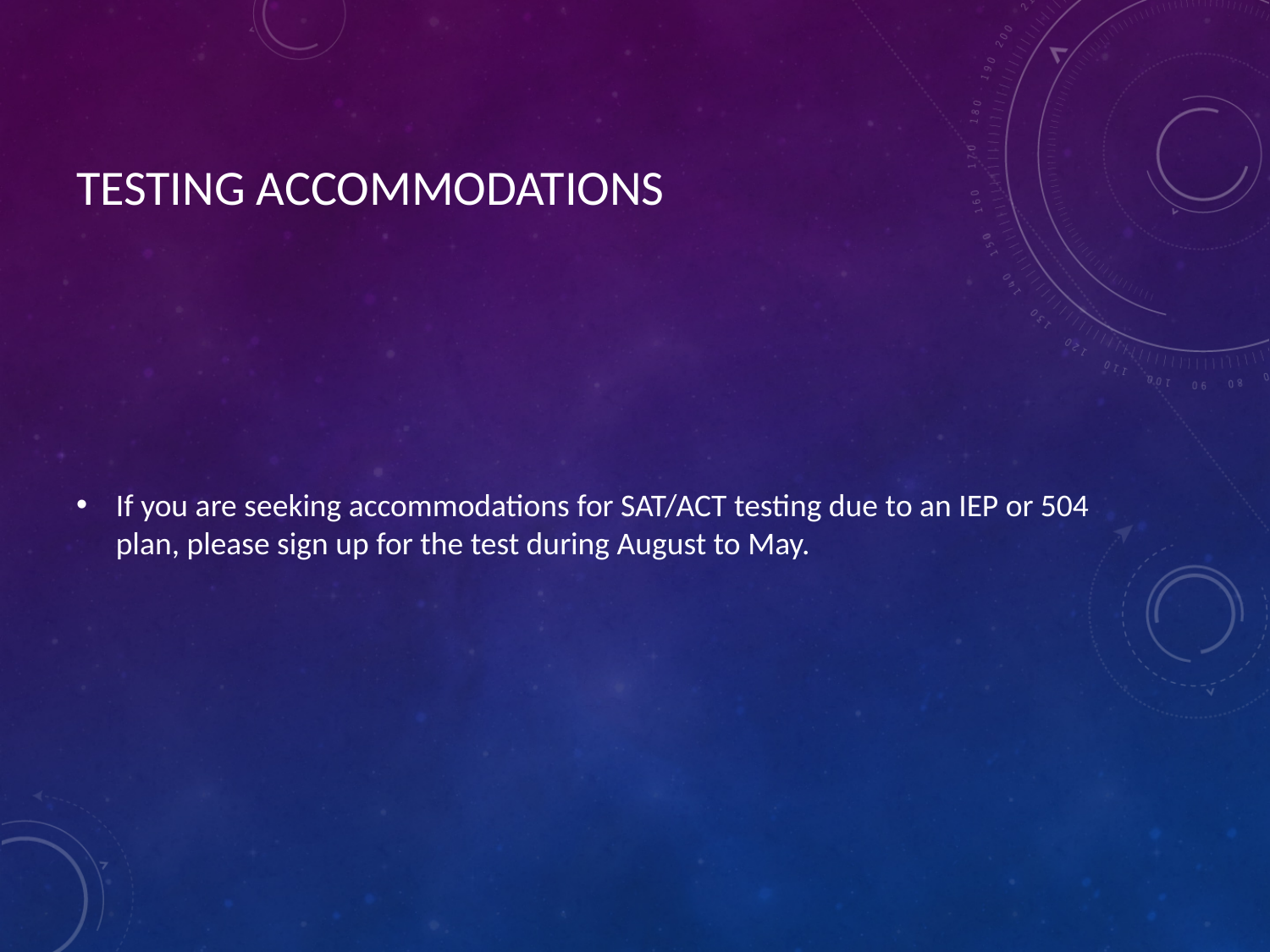

# Testing Accommodations
If you are seeking accommodations for SAT/ACT testing due to an IEP or 504 plan, please sign up for the test during August to May.